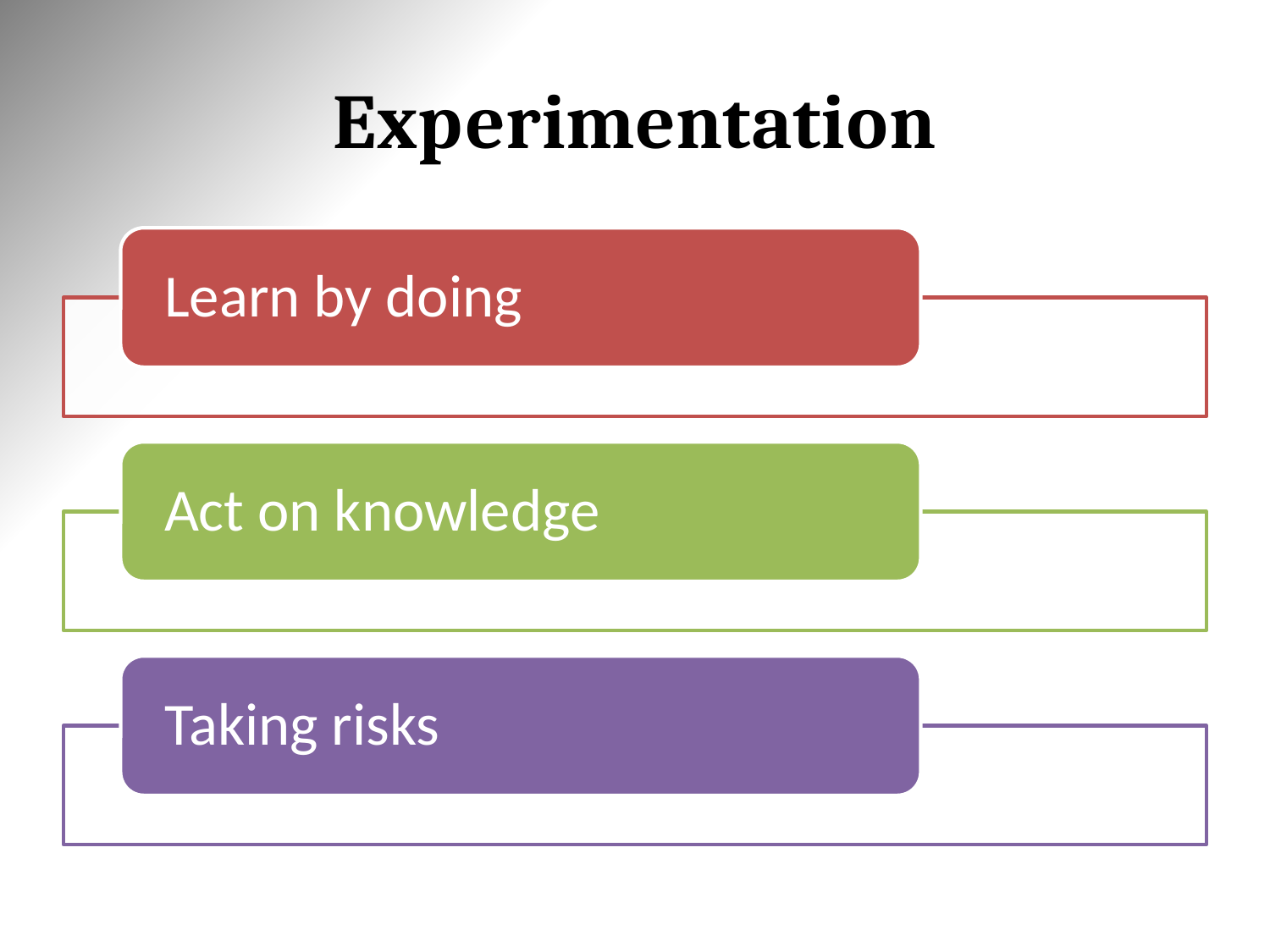

# Experimentation
Learn by doing
Act on knowledge
Taking risks